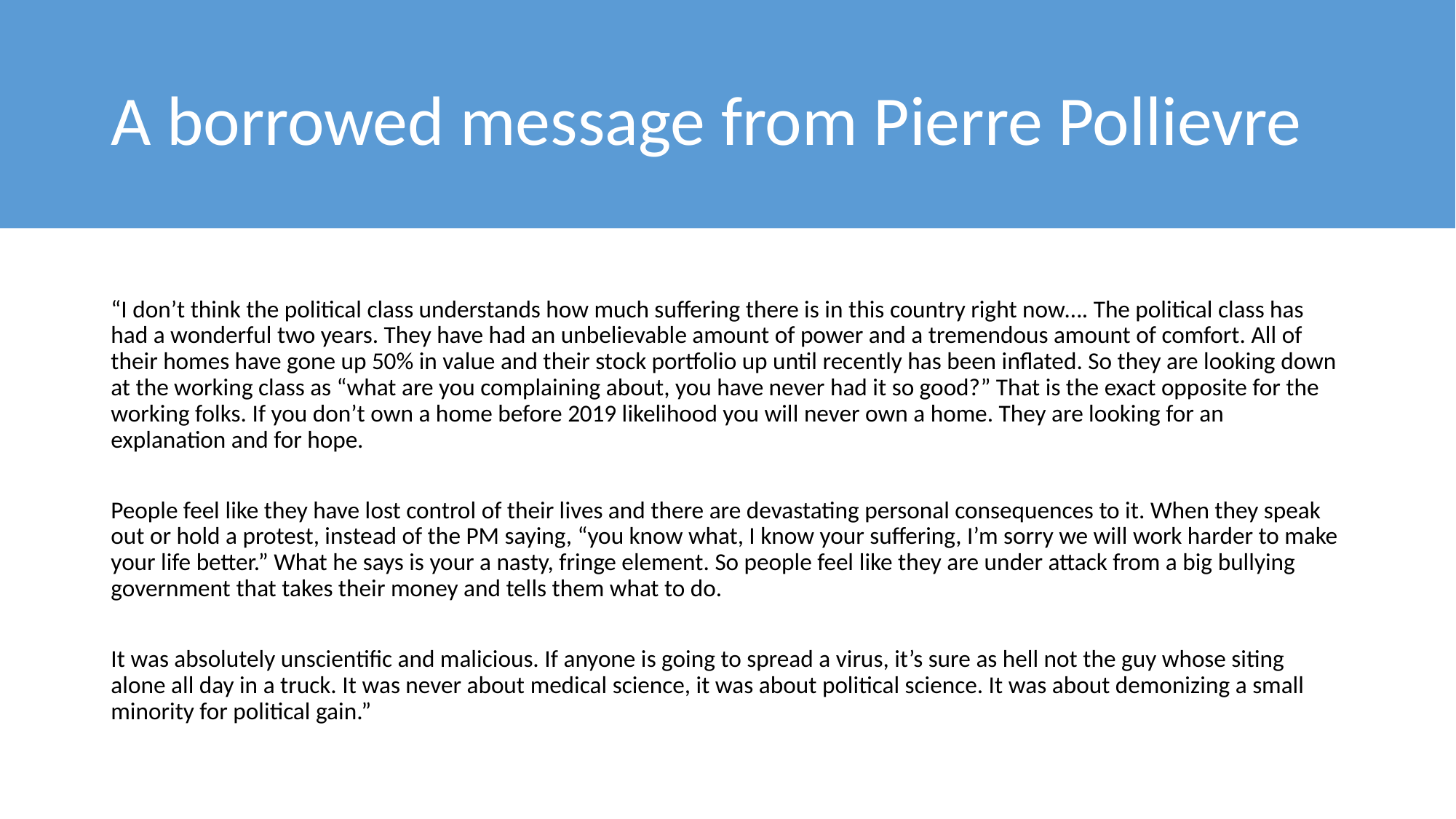

# A borrowed message from Pierre Pollievre
“I don’t think the political class understands how much suffering there is in this country right now…. The political class has had a wonderful two years. They have had an unbelievable amount of power and a tremendous amount of comfort. All of their homes have gone up 50% in value and their stock portfolio up until recently has been inflated. So they are looking down at the working class as “what are you complaining about, you have never had it so good?” That is the exact opposite for the working folks. If you don’t own a home before 2019 likelihood you will never own a home. They are looking for an explanation and for hope.

People feel like they have lost control of their lives and there are devastating personal consequences to it. When they speak out or hold a protest, instead of the PM saying, “you know what, I know your suffering, I’m sorry we will work harder to make your life better.” What he says is your a nasty, fringe element. So people feel like they are under attack from a big bullying government that takes their money and tells them what to do.

It was absolutely unscientific and malicious. If anyone is going to spread a virus, it’s sure as hell not the guy whose siting alone all day in a truck. It was never about medical science, it was about political science. It was about demonizing a small minority for political gain.”